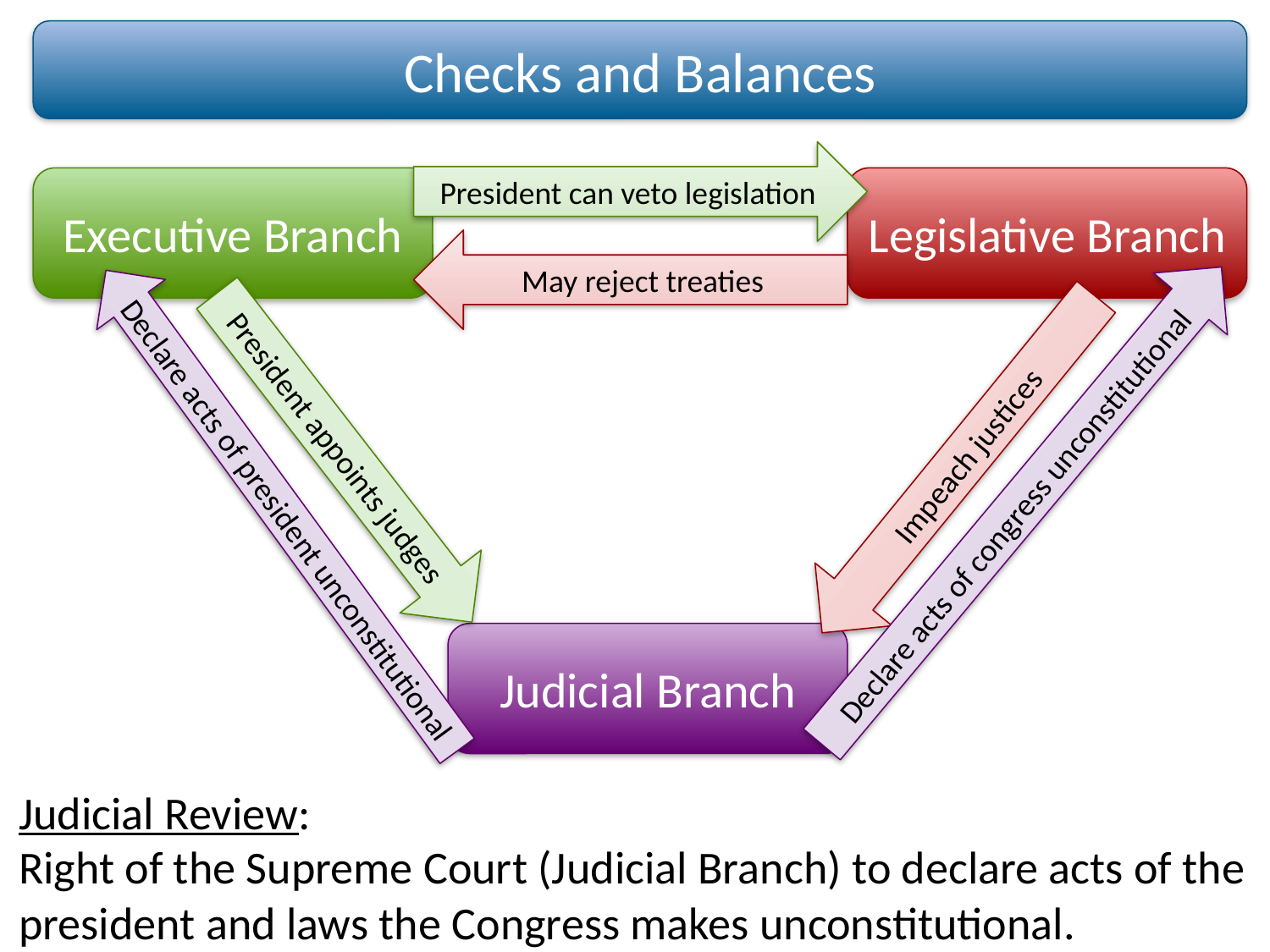

Checks and Balances
President can veto legislation
Executive Branch
Legislative Branch
May reject treaties
President appoints judges
Impeach justices
Declare acts of congress unconstitutional
Declare acts of president unconstitutional
Judicial Branch
Judicial Review:
Right of the Supreme Court (Judicial Branch) to declare acts of the president and laws the Congress makes unconstitutional.